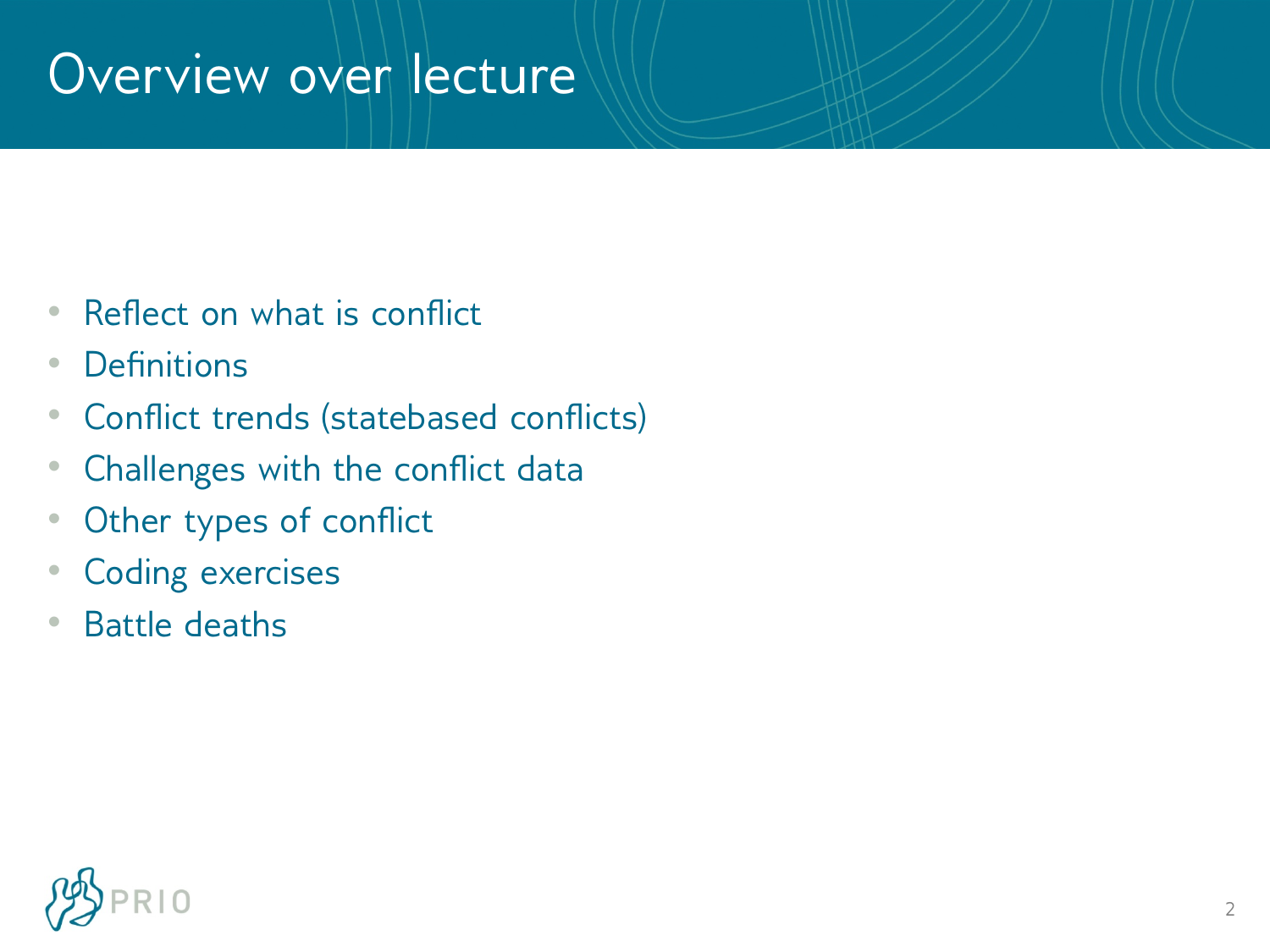

# Overview over lecture

Reflect on what is conflict
Definitions
Conflict trends (statebased conflicts)
Challenges with the conflict data
Other types of conflict
Coding exercises
Battle deaths
2